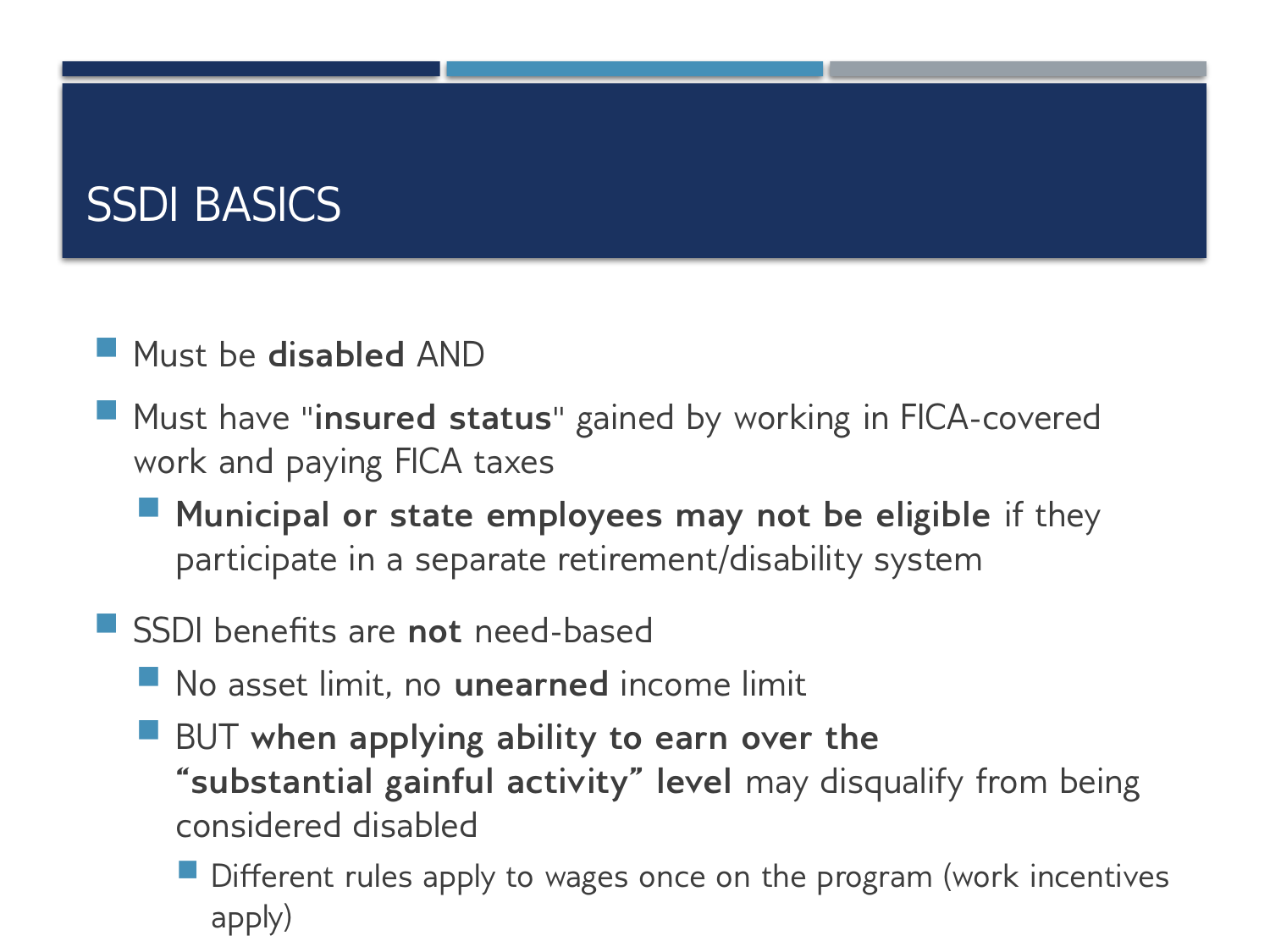

# SSDI Basics

Must be disabled AND
Must have "insured status" gained by working in FICA-covered work and paying FICA taxes
Municipal or state employees may not be eligible if they participate in a separate retirement/disability system
SSDI benefits are not need-based
No asset limit, no unearned income limit
BUT when applying ability to earn over the
“substantial gainful activity” level may disqualify from being considered disabled
Different rules apply to wages once on the program (work incentives apply)